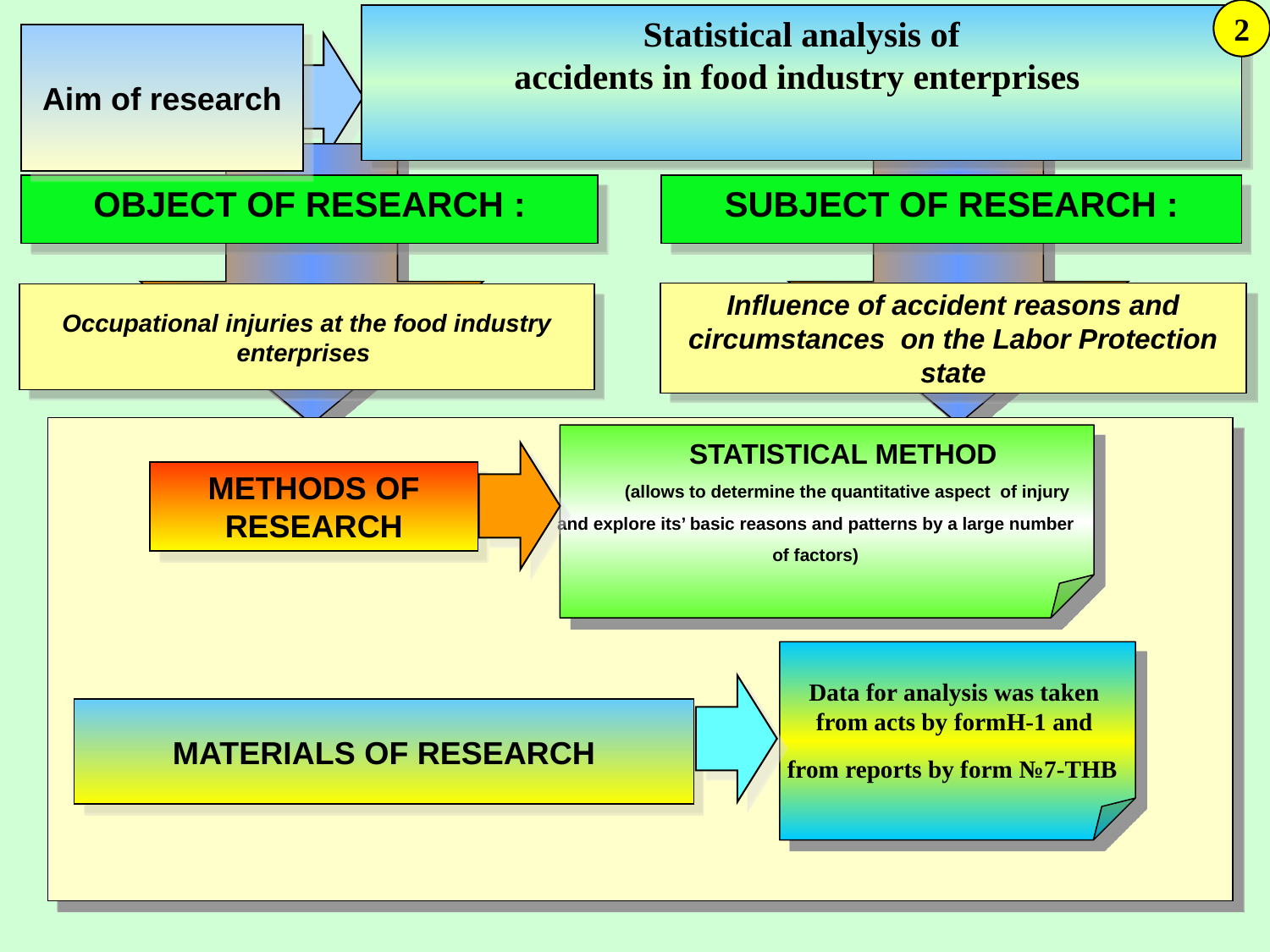

2
Statistical analysis of
accidents in food industry enterprises

Aim of research

Object of research :
SUBJECT OF RESEARCH :
Influence of accident reasons and circumstances  on the Labor Protection state
Occupational injuries at the food industry enterprises
STATISTICAL METHOD
(allows to determine the quantitative aspect  of injury and explore its’ basic reasons and patterns by a large number of factors)

METHODS OF RESEARCH

Data for analysis was taken
from acts by formН-1 and
from reports by form №7-ТНВ

MATERIALS OF RESEARCH